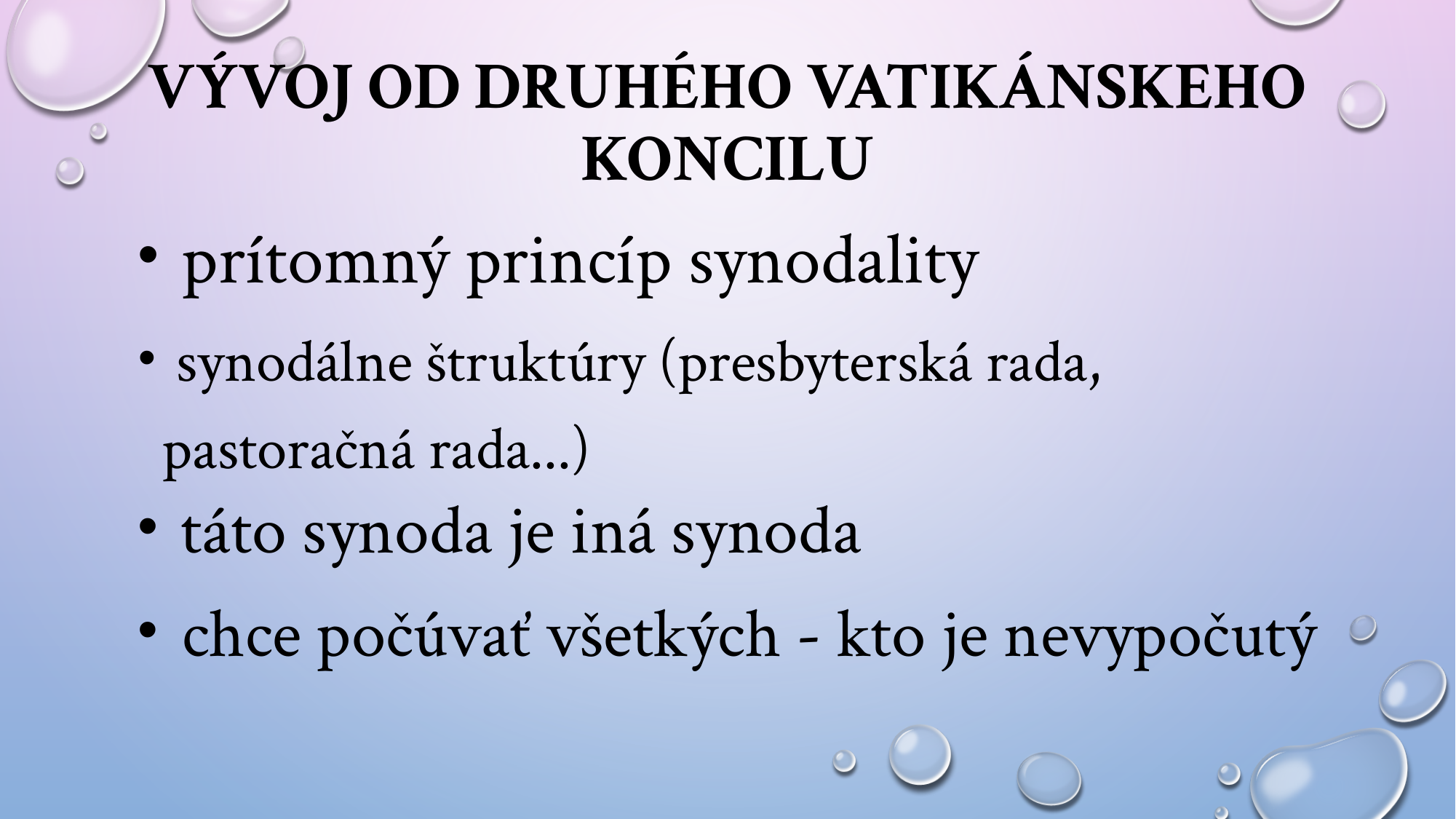

# Vývoj od Druhého Vatikánskeho Koncilu
 prítomný princíp synodality

 synodálne štruktúry (presbyterská rada, pastoračná rada...)

 táto synoda je iná synoda
 chce počúvať všetkých - kto je nevypočutý